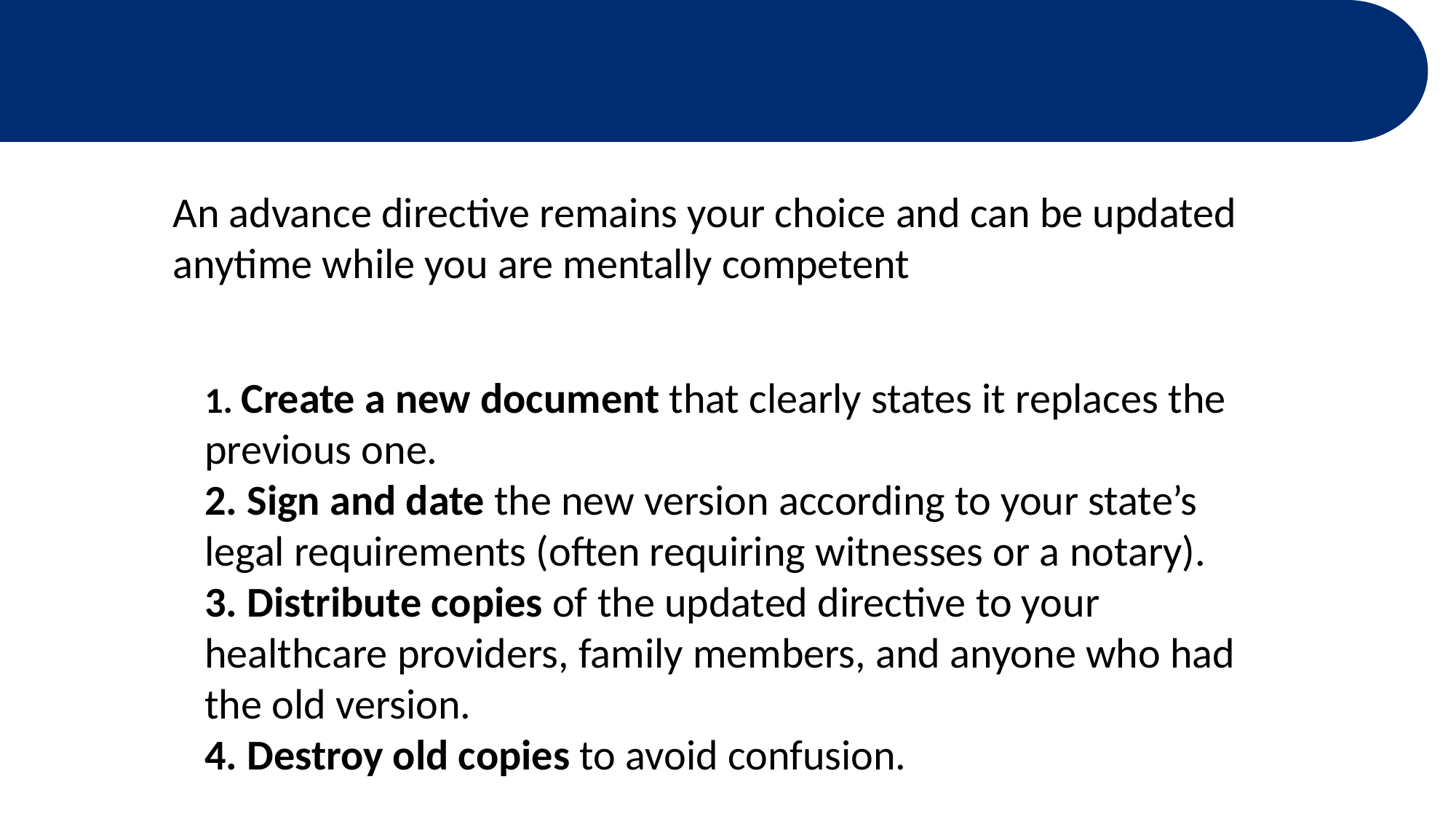

#
  Changes to an Advance Directive
An advance directive remains your choice and can be updated
anytime while you are mentally competent
 Create a new document that clearly states it replaces the previous one.
 Sign and date the new version according to your state’s legal requirements (often requiring witnesses or a notary).
 Distribute copies of the updated directive to your healthcare providers, family members, and anyone who had the old version.
 Destroy old copies to avoid confusion.